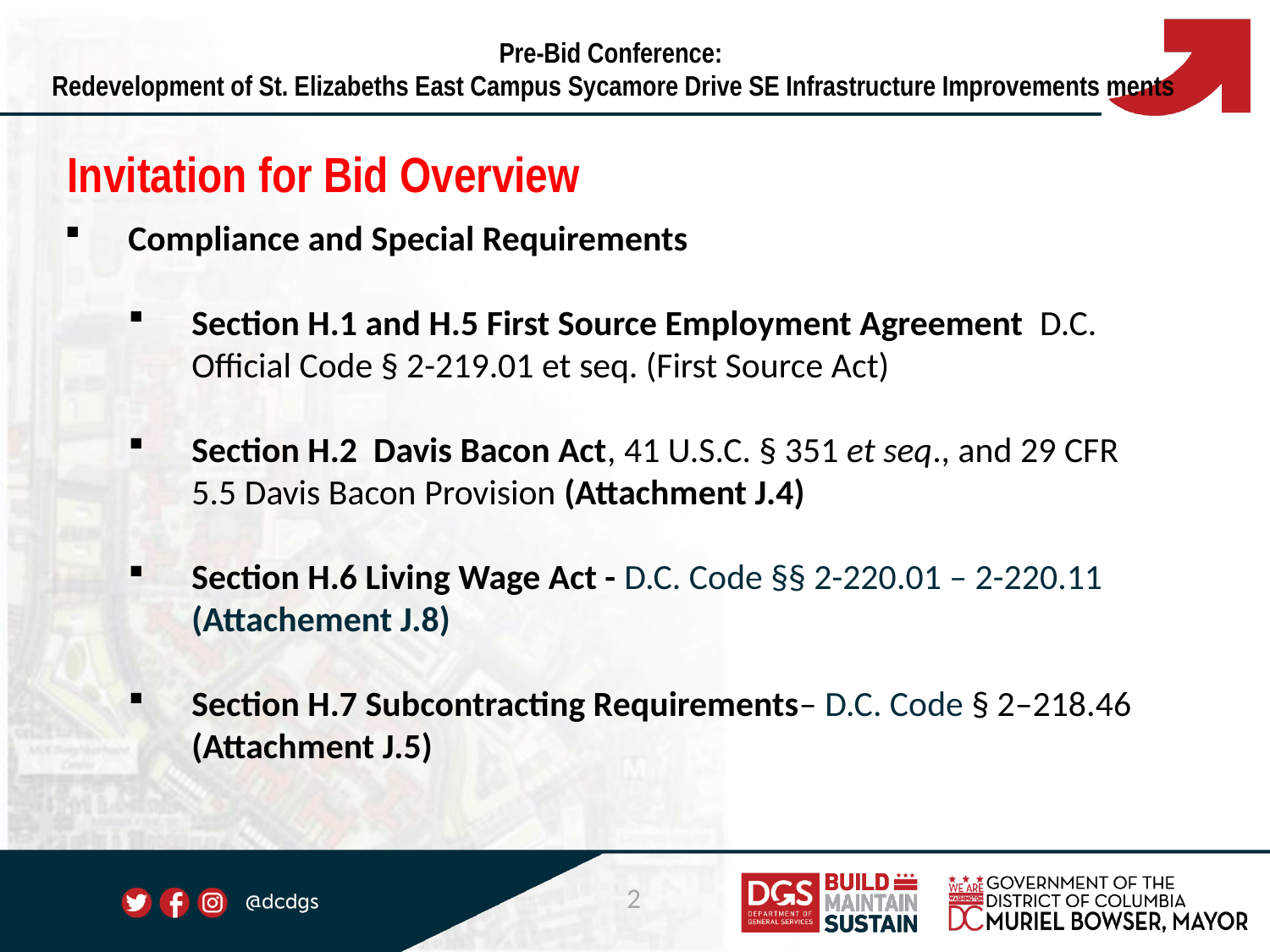

Pre-Bid Conference:
Redevelopment of St. Elizabeths East Campus Sycamore Drive SE Infrastructure Improvements ments

Invitation for Bid Overview
Compliance and Special Requirements

Section H.1 and H.5 First Source Employment Agreement  D.C. Official Code § 2-219.01 et seq. (First Source Act)

Section H.2  Davis Bacon Act, 41 U.S.C. § 351 et seq., and 29 CFR 5.5 Davis Bacon Provision (Attachment J.4)

Section H.6 Living Wage Act - D.C. Code §§ 2-220.01 – 2-220.11  (Attachement J.8)

Section H.7 Subcontracting Requirements– D.C. Code § 2–218.46 (Attachment J.5)

2